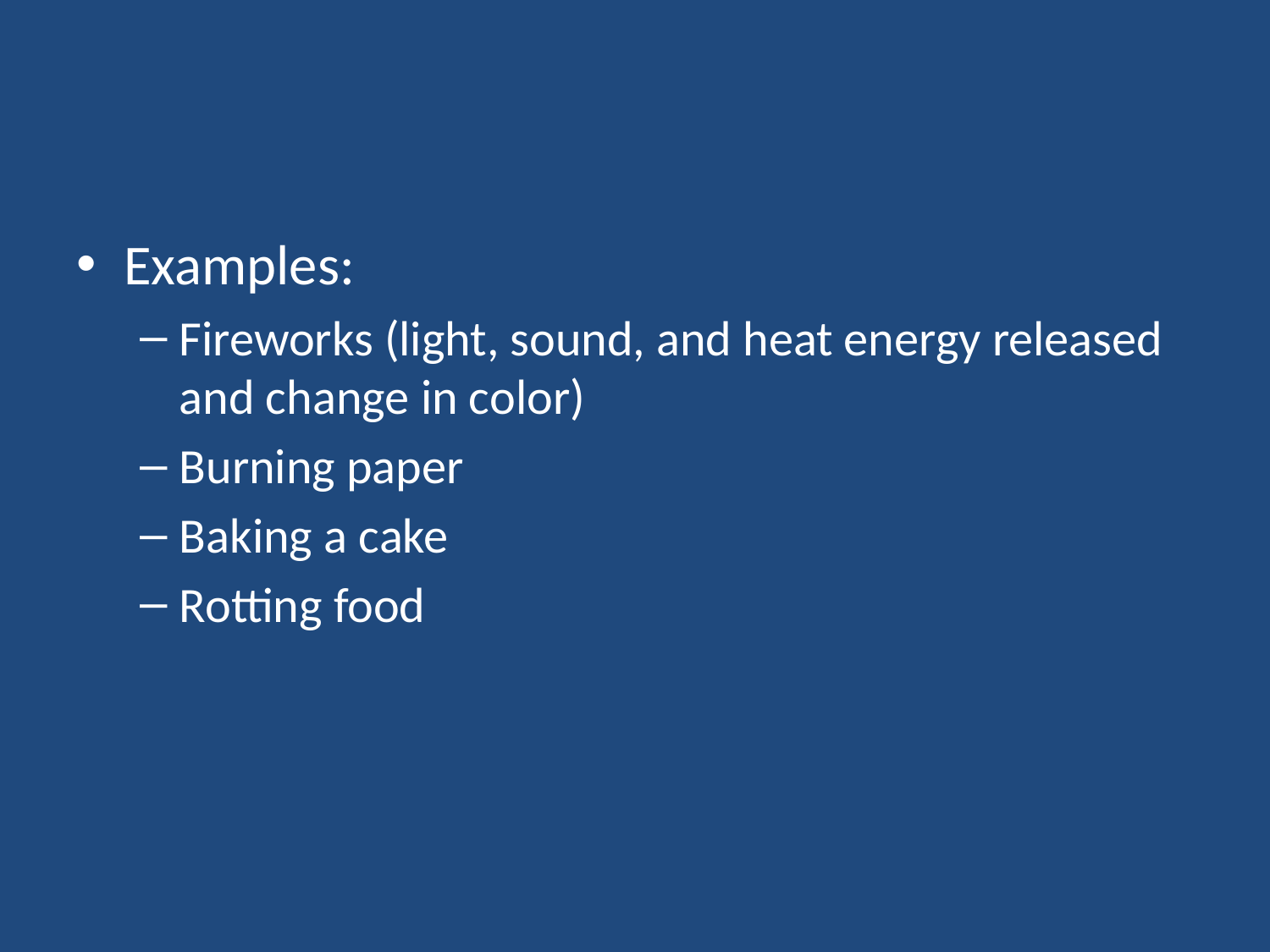

#
Examples:
Fireworks (light, sound, and heat energy released and change in color)
Burning paper
Baking a cake
Rotting food